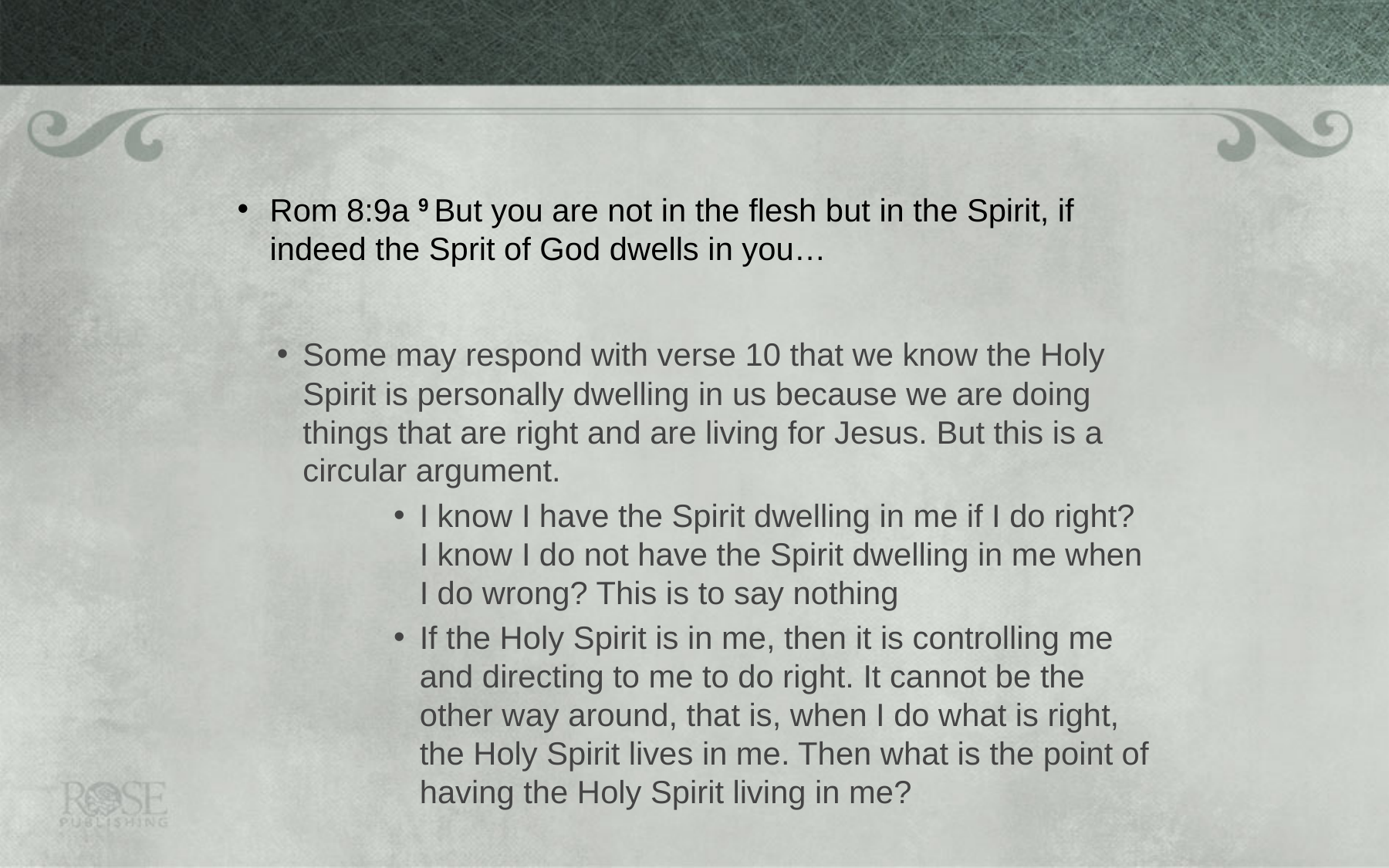

#
Rom 8:9a 9 But you are not in the flesh but in the Spirit, if indeed the Sprit of God dwells in you…

Some may respond with verse 10 that we know the Holy Spirit is personally dwelling in us because we are doing things that are right and are living for Jesus. But this is a circular argument.
I know I have the Spirit dwelling in me if I do right? I know I do not have the Spirit dwelling in me when I do wrong? This is to say nothing
If the Holy Spirit is in me, then it is controlling me and directing to me to do right. It cannot be the other way around, that is, when I do what is right, the Holy Spirit lives in me. Then what is the point of having the Holy Spirit living in me?